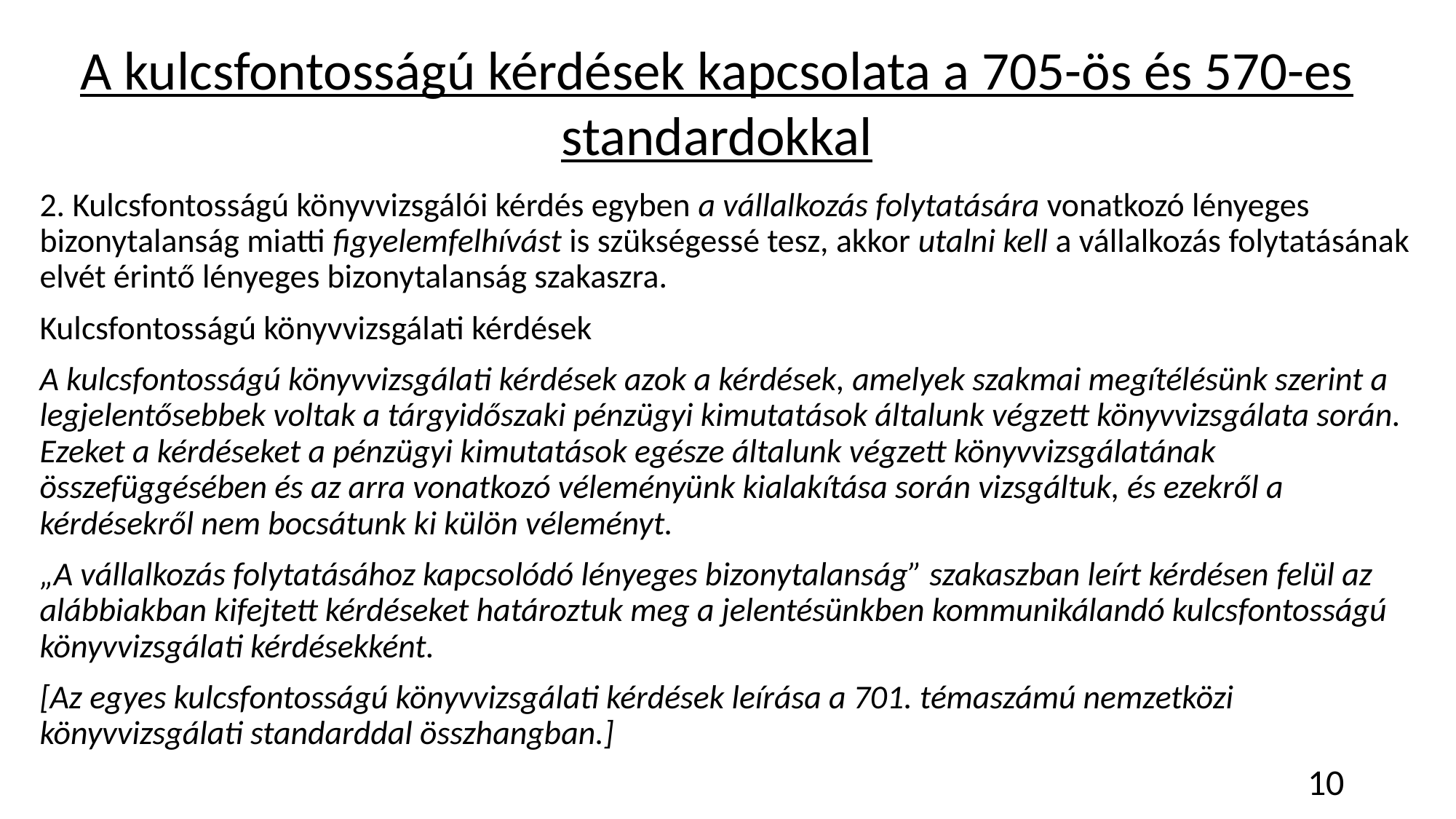

A kulcsfontosságú kérdések kapcsolata a 705-ös és 570-es standardokkal
2. Kulcsfontosságú könyvvizsgálói kérdés egyben a vállalkozás folytatására vonatkozó lényeges bizonytalanság miatti figyelemfelhívást is szükségessé tesz, akkor utalni kell a vállalkozás folytatásának elvét érintő lényeges bizonytalanság szakaszra.
Kulcsfontosságú könyvvizsgálati kérdések
A kulcsfontosságú könyvvizsgálati kérdések azok a kérdések, amelyek szakmai megítélésünk szerint a legjelentősebbek voltak a tárgyidőszaki pénzügyi kimutatások általunk végzett könyvvizsgálata során. Ezeket a kérdéseket a pénzügyi kimutatások egésze általunk végzett könyvvizsgálatának összefüggésében és az arra vonatkozó véleményünk kialakítása során vizsgáltuk, és ezekről a kérdésekről nem bocsátunk ki külön véleményt.
„A vállalkozás folytatásához kapcsolódó lényeges bizonytalanság” szakaszban leírt kérdésen felül az alábbiakban kifejtett kérdéseket határoztuk meg a jelentésünkben kommunikálandó kulcsfontosságú könyvvizsgálati kérdésekként.
[Az egyes kulcsfontosságú könyvvizsgálati kérdések leírása a 701. témaszámú nemzetközi könyvvizsgálati standarddal összhangban.]
10